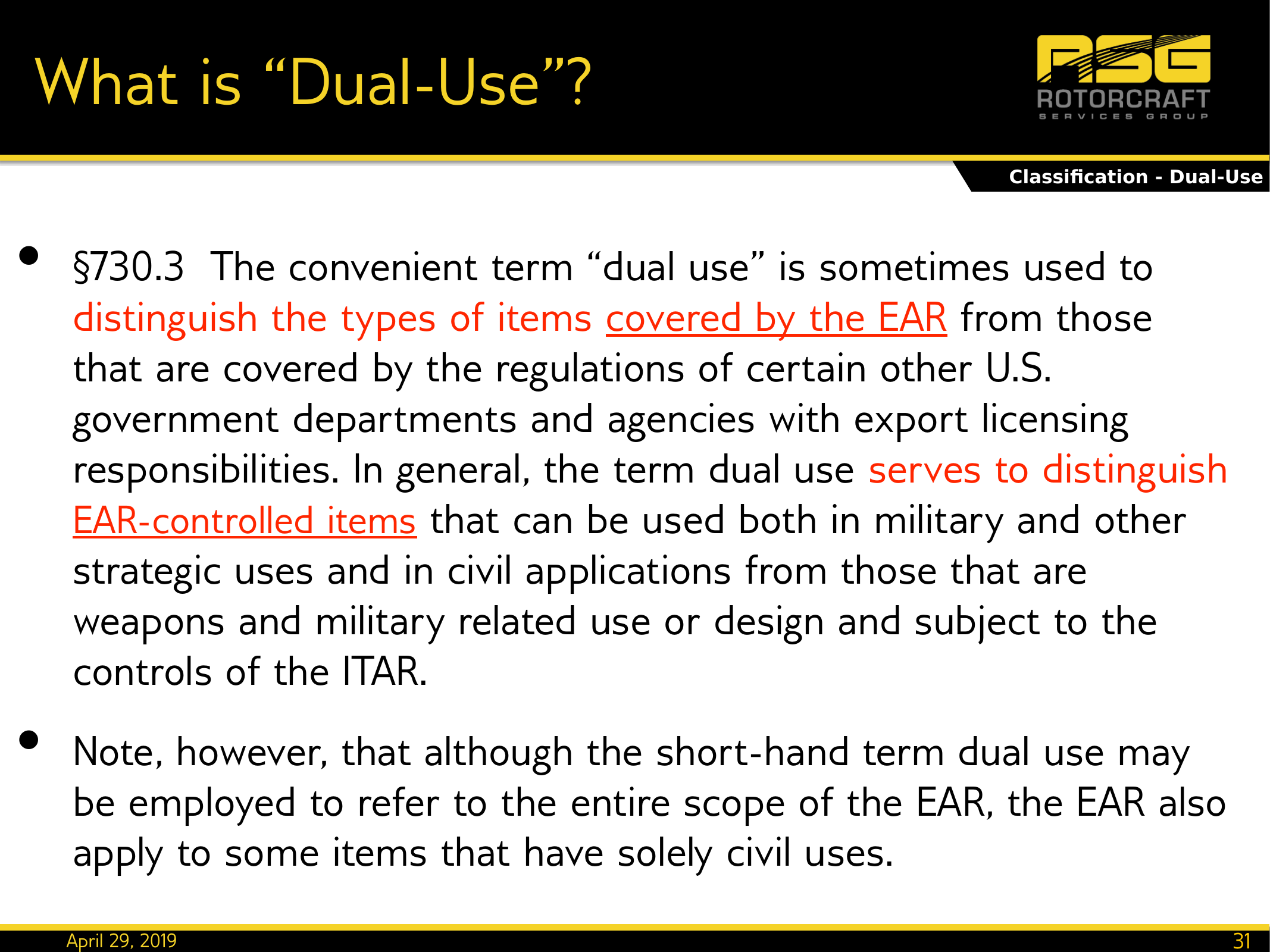

# What is “Dual-Use”?
Classification - Dual-Use
§730.3  The convenient term “dual use” is sometimes used to distinguish the types of items covered by the EAR from those that are covered by the regulations of certain other U.S. government departments and agencies with export licensing responsibilities. In general, the term dual use serves to distinguish EAR-controlled items that can be used both in military and other strategic uses and in civil applications from those that are weapons and military related use or design and subject to the controls of the ITAR.
Note, however, that although the short-hand term dual use may be employed to refer to the entire scope of the EAR, the EAR also apply to some items that have solely civil uses.
31